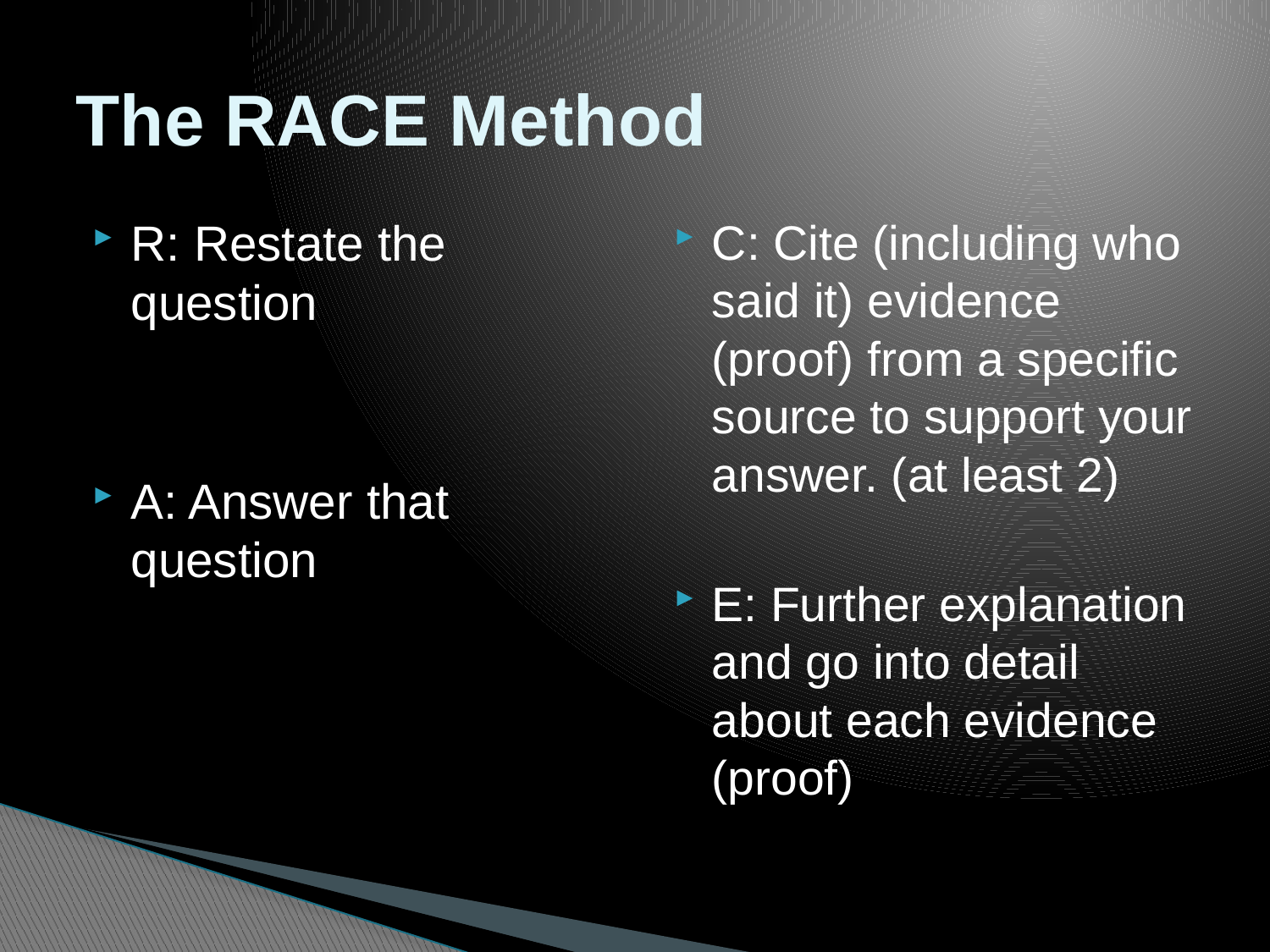

# The RACE Method
R: Restate the question

A: Answer that question

C: Cite (including who said it) evidence (proof) from a specific source to support your answer. (at least 2)

E: Further explanation and go into detail about each evidence (proof)